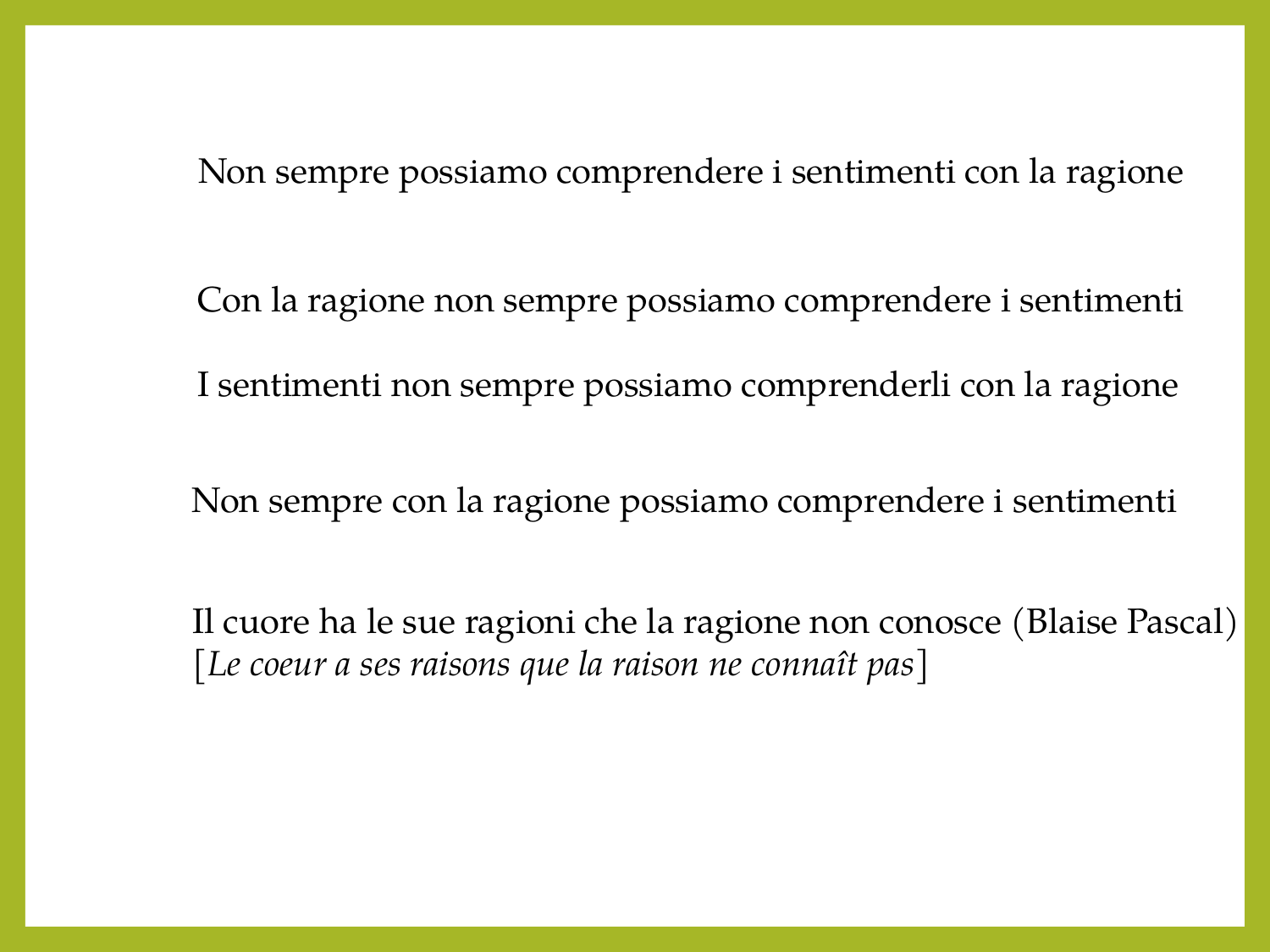

Non sempre possiamo comprendere i sentimenti con la ragione

Con la ragione non sempre possiamo comprendere i sentimenti

I sentimenti non sempre possiamo comprenderli con la ragione

Non sempre con la ragione possiamo comprendere i sentimenti

Il cuore ha le sue ragioni che la ragione non conosce (Blaise Pascal)
[Le coeur a ses raisons que la raison ne connaît pas]